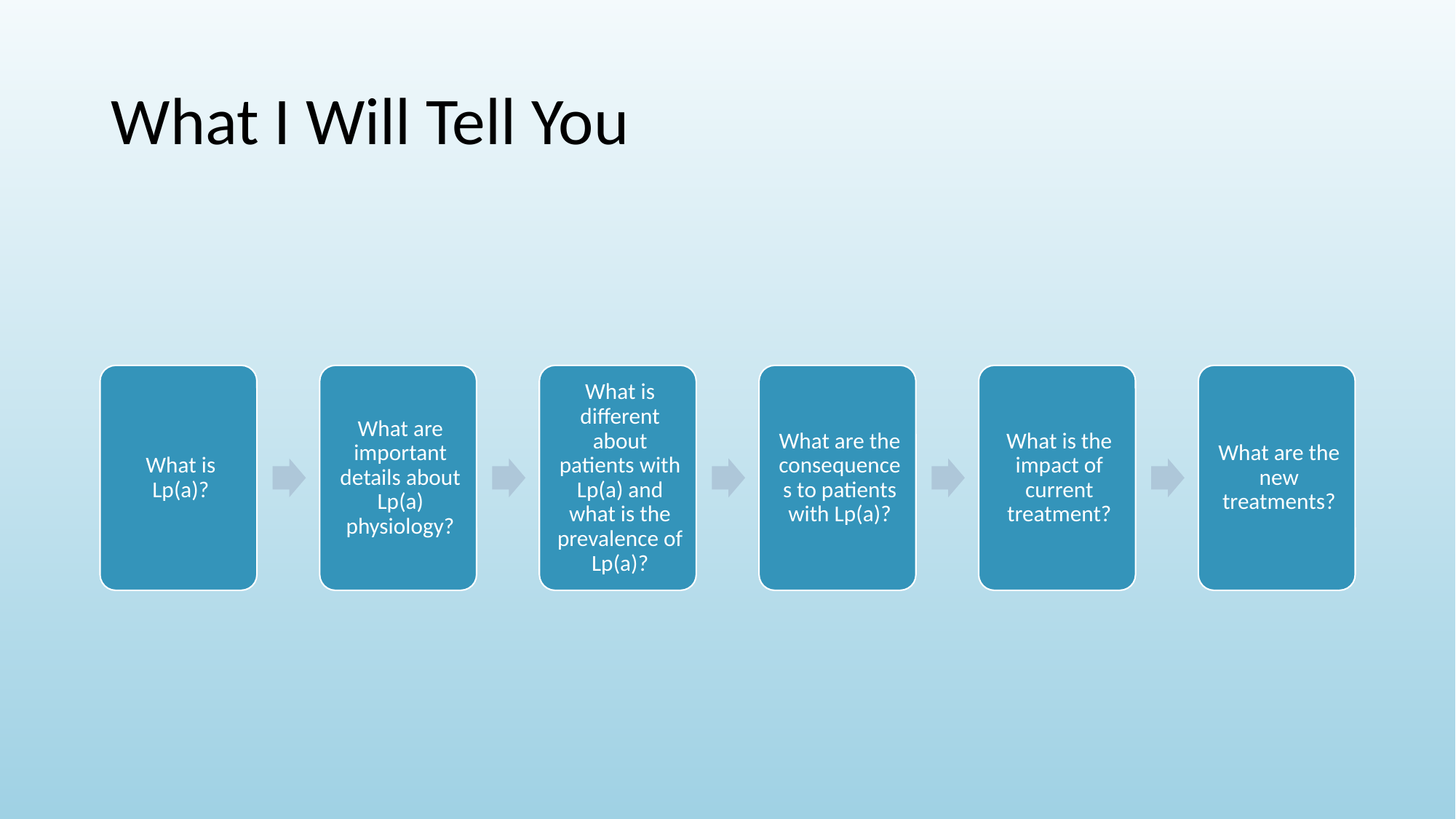

# What I Will Tell You
What is Lp(a)?

What are important details about Lp(a) physiology?

What is different about patients with Lp(a) and what is the prevalence of Lp(a)?

What are the consequences to patients with Lp(a)?

What is the impact of current treatment?

What are the new treatments?